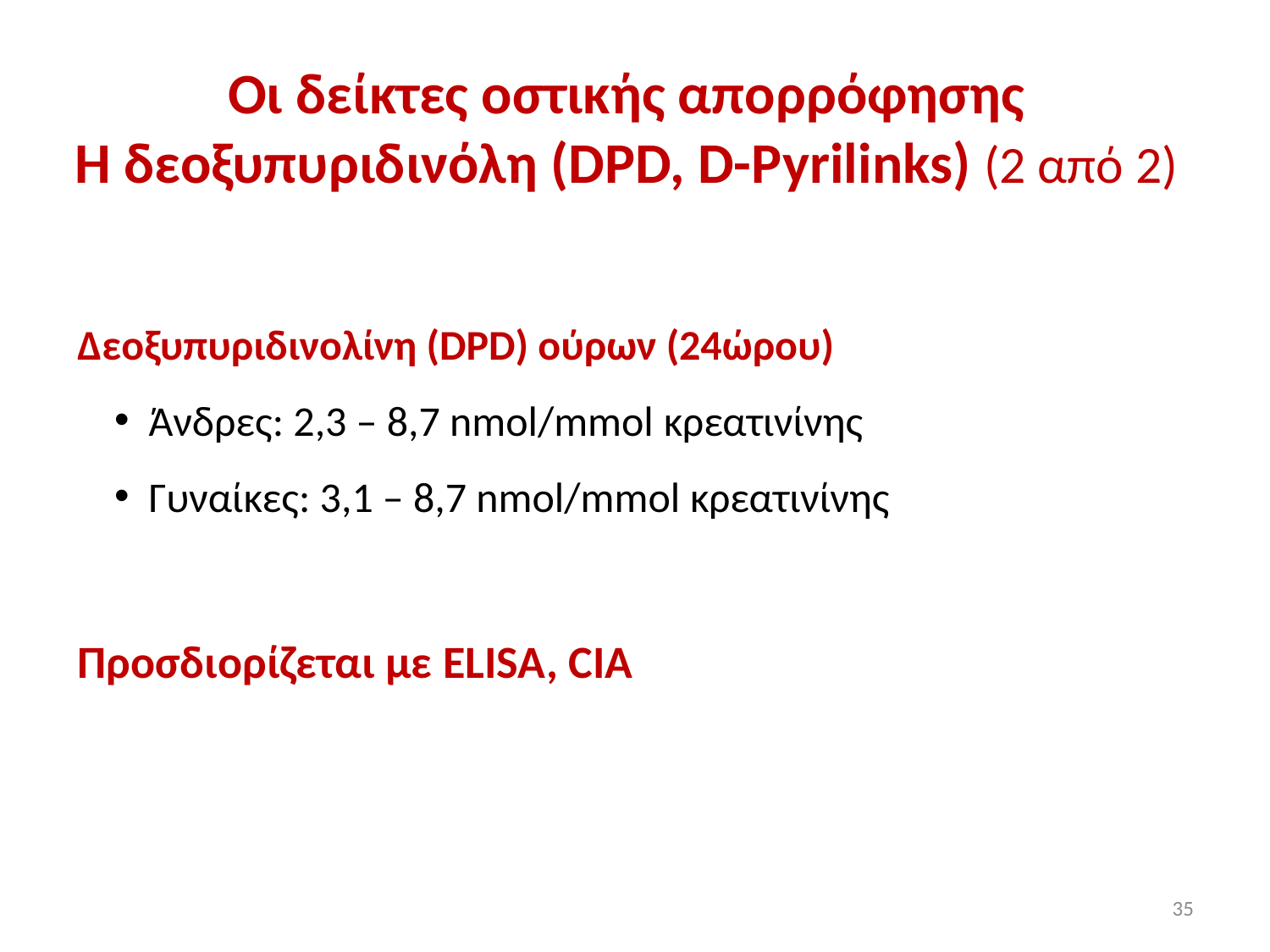

# Οι δείκτες οστικής απορρόφησης H δεοξυπυριδινόλη (DPD, D-Pyrilinks) (2 από 2)
Δεοξυπυριδινολίνη (DPD) ούρων (24ώρου)
 Άνδρες: 2,3 – 8,7 nmol/mmol κρεατινίνης
 Γυναίκες: 3,1 – 8,7 nmol/mmol κρεατινίνης
Προσδιορίζεται με ELISA, CIA

35